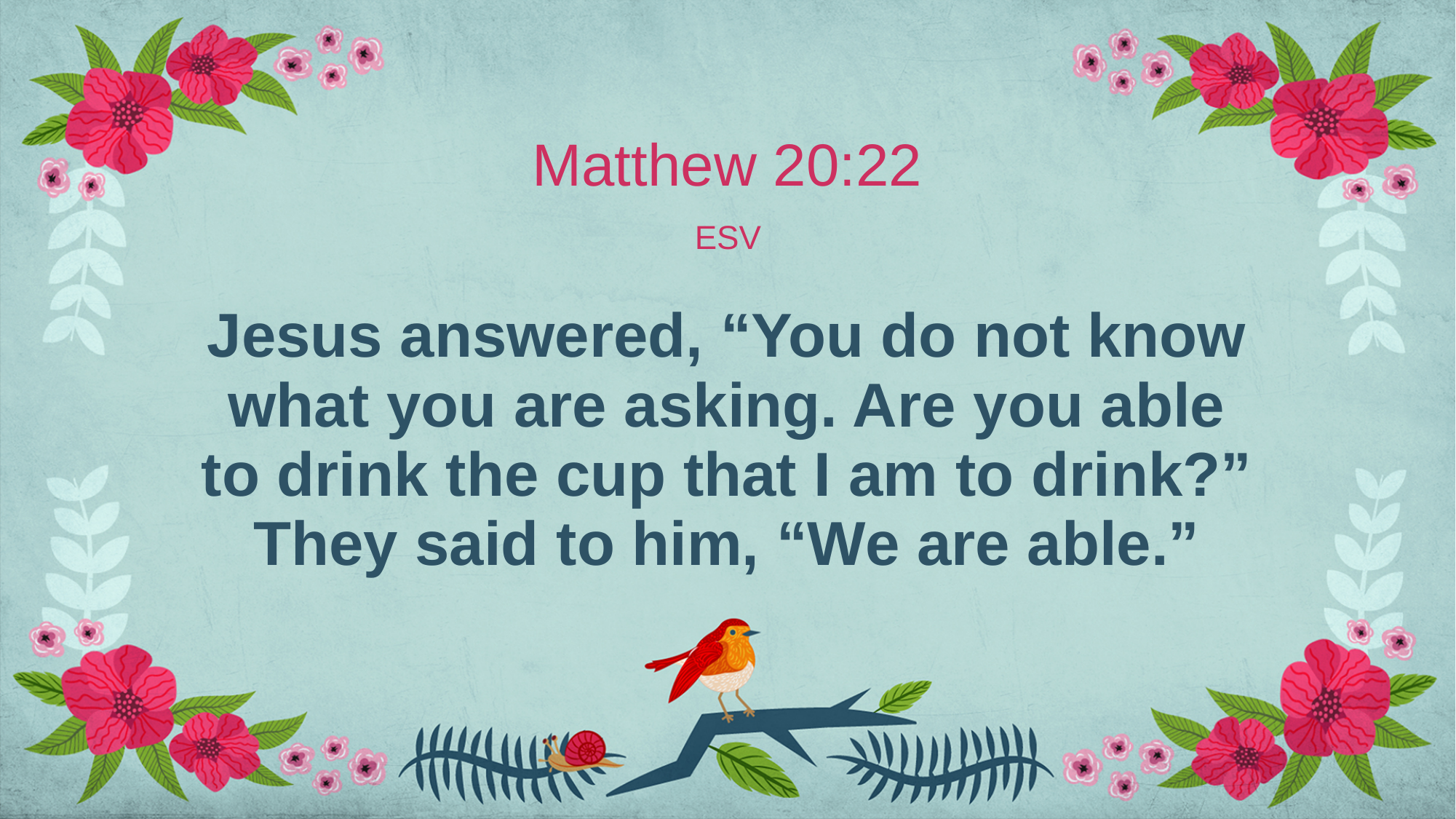

Matthew 20:22
ESV
# Jesus answered, “You do not know what you are asking. Are you able to drink the cup that I am to drink?” They said to him, “We are able.”